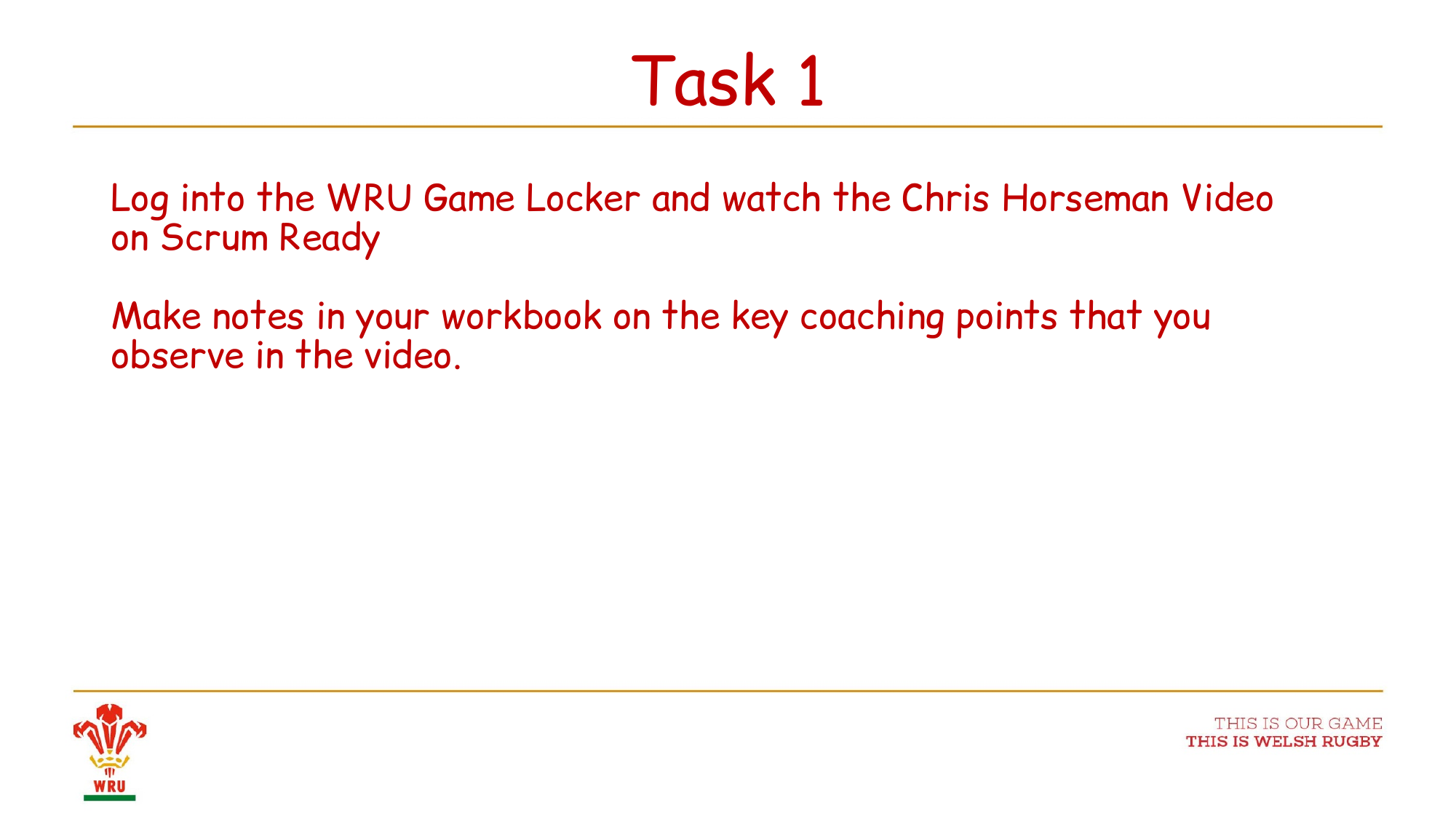

# Task 1
Log into the WRU Game Locker and watch the Chris Horseman Video on Scrum Ready

Make notes in your workbook on the key coaching points that you observe in the video.